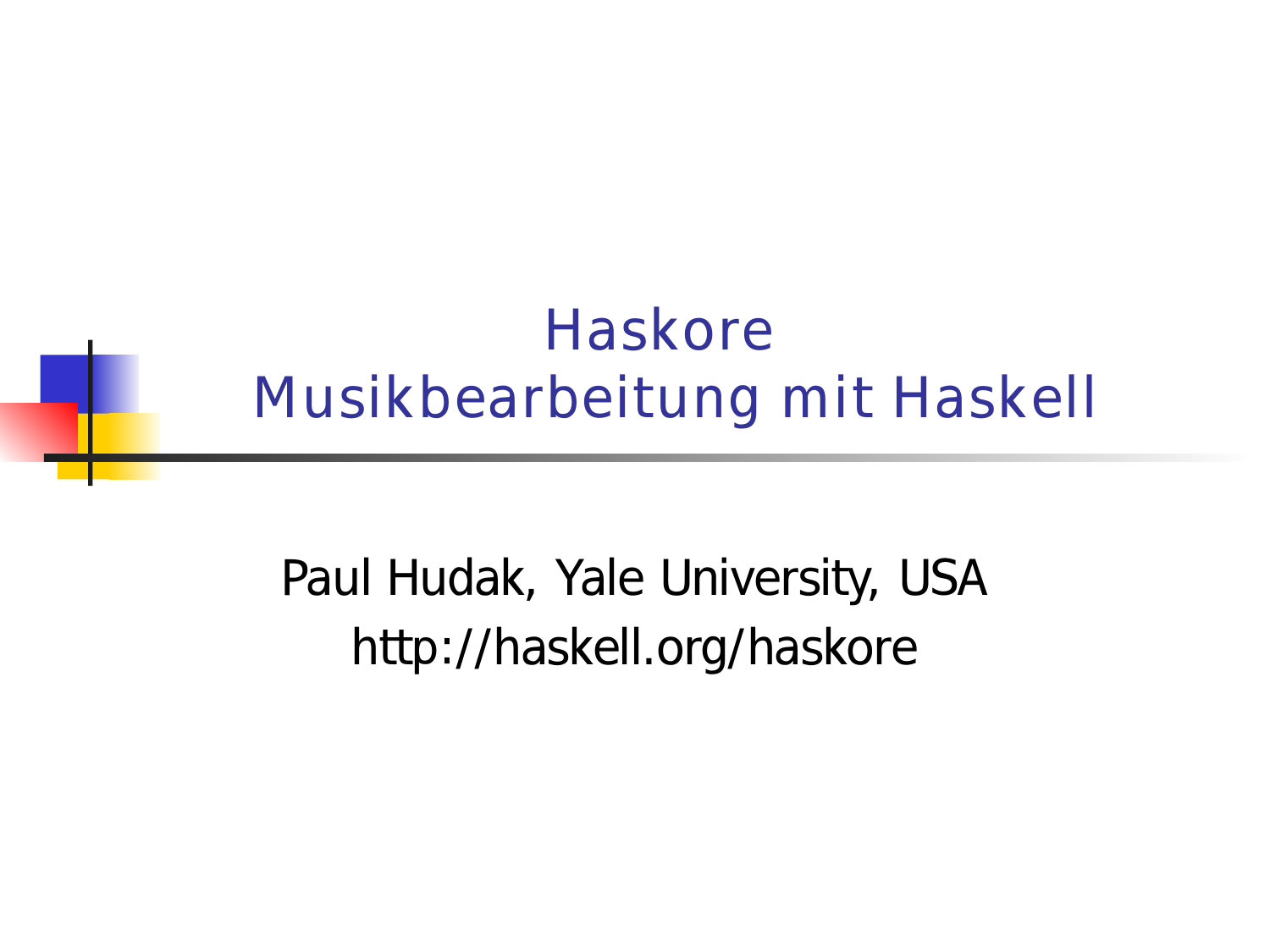

# Haskore Musikbearbeitung mit Haskell
Paul Hudak, Yale University, USA
http://haskell.org/haskore